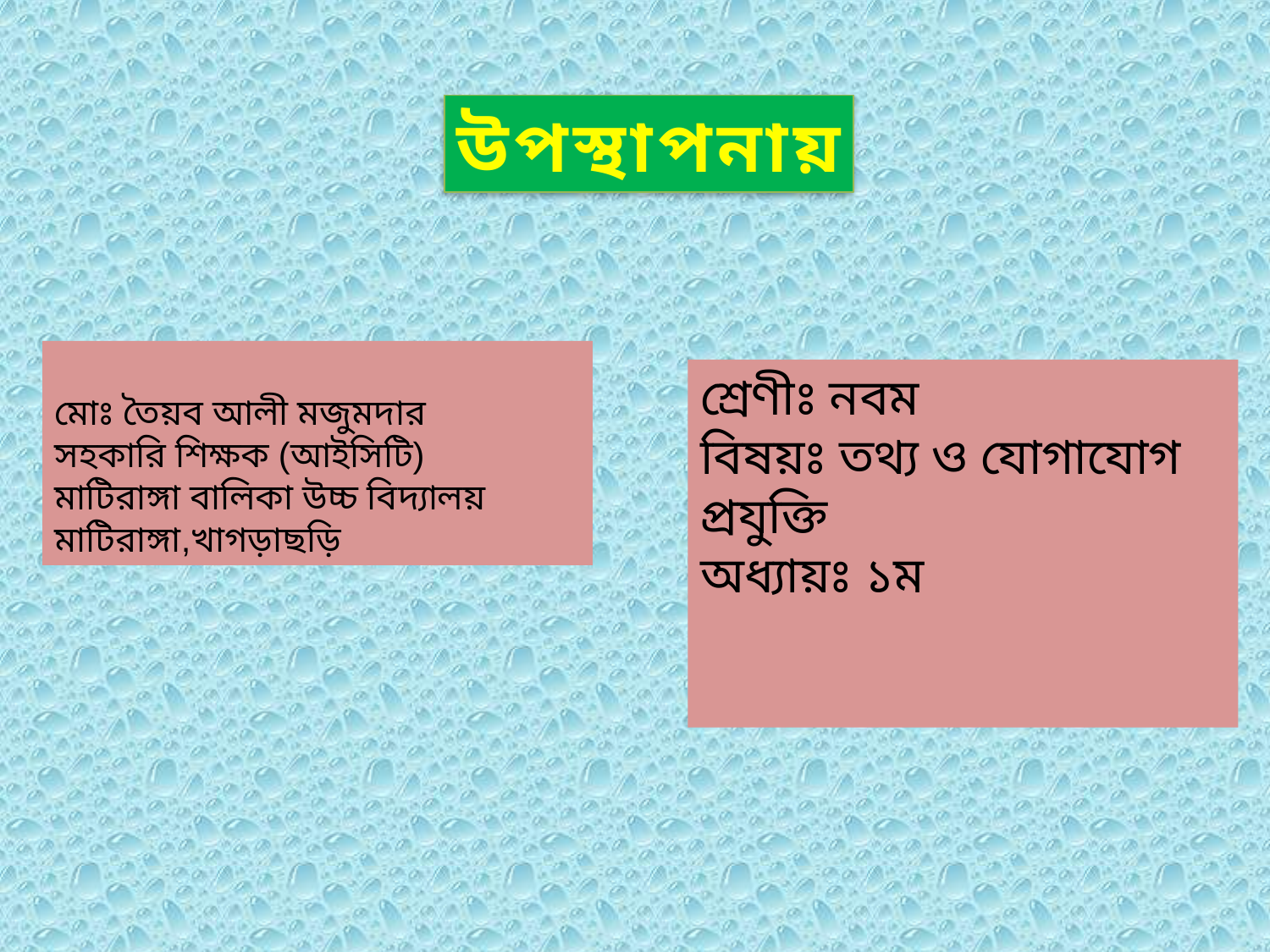

উপস্থাপনায়

মোঃ তৈয়ব আলী মজুমদার
সহকারি শিক্ষক (আইসিটি)
মাটিরাঙ্গা বালিকা উচ্চ বিদ্যালয়
মাটিরাঙ্গা,খাগড়াছড়ি
শ্রেণীঃ নবম
বিষয়ঃ তথ্য ও যোগাযোগ প্রযুক্তি
অধ্যায়ঃ ১ম